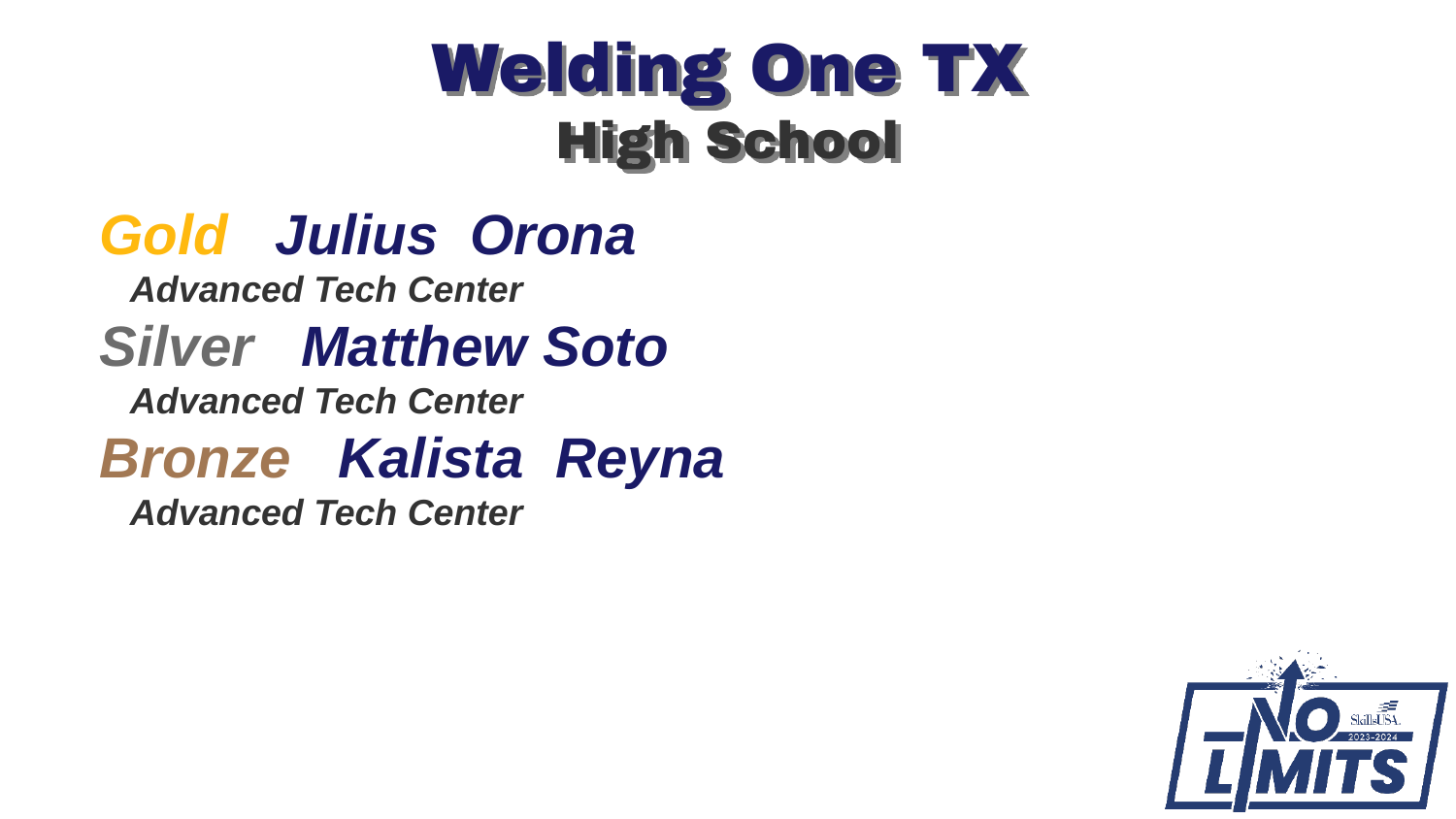

# Welding One TX High School
Gold   Julius  Orona
   Advanced Tech Center
Silver   Matthew Soto
   Advanced Tech Center
Bronze   Kalista  Reyna
   Advanced Tech Center